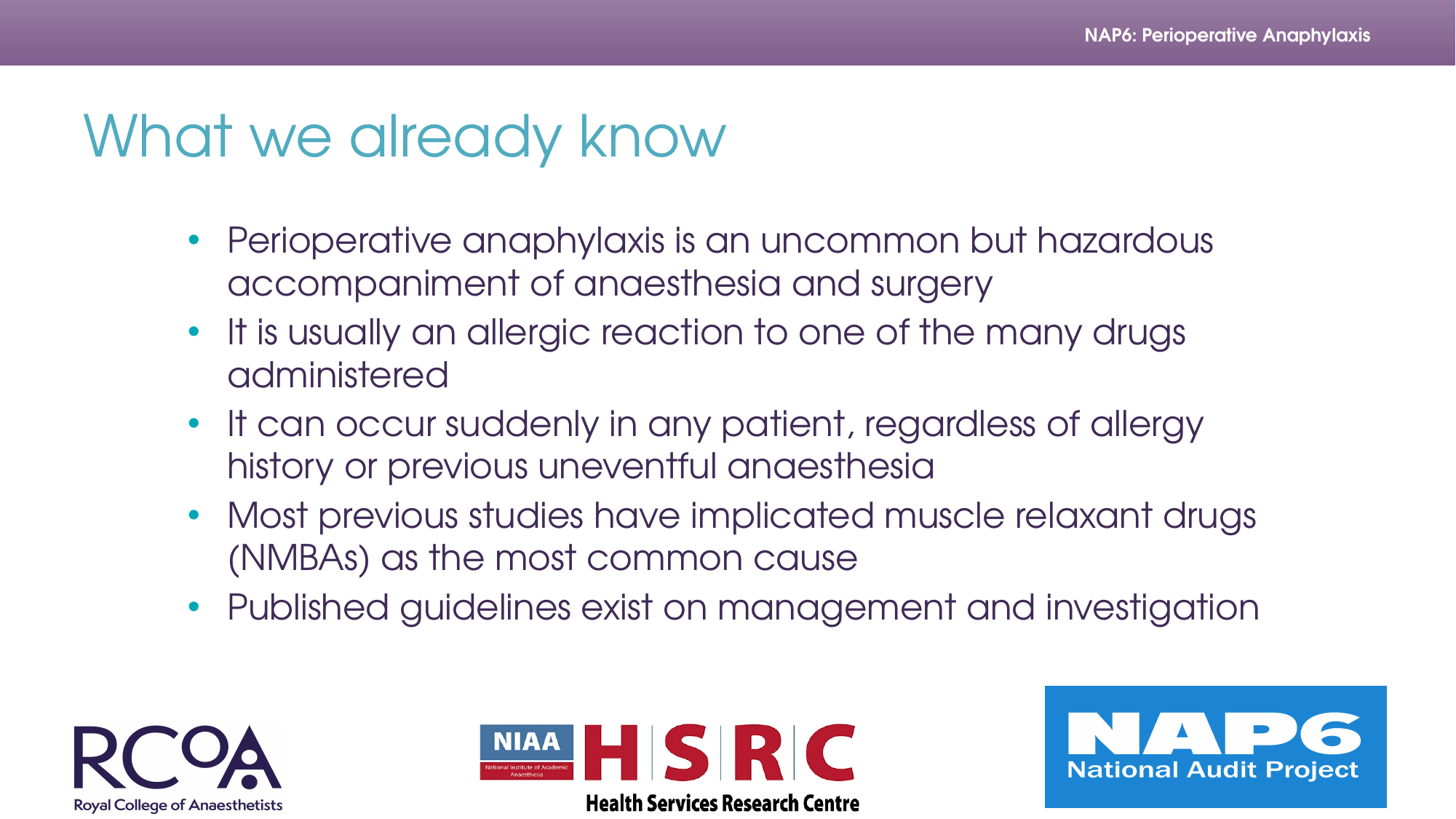

# What we already know
Perioperative anaphylaxis is an uncommon but hazardous accompaniment of anaesthesia and surgery
It is usually an allergic reaction to one of the many drugs administered
It can occur suddenly in any patient, regardless of allergy history or previous uneventful anaesthesia
Most previous studies have implicated muscle relaxant drugs (NMBAs) as the most common cause
Published guidelines exist on management and investigation